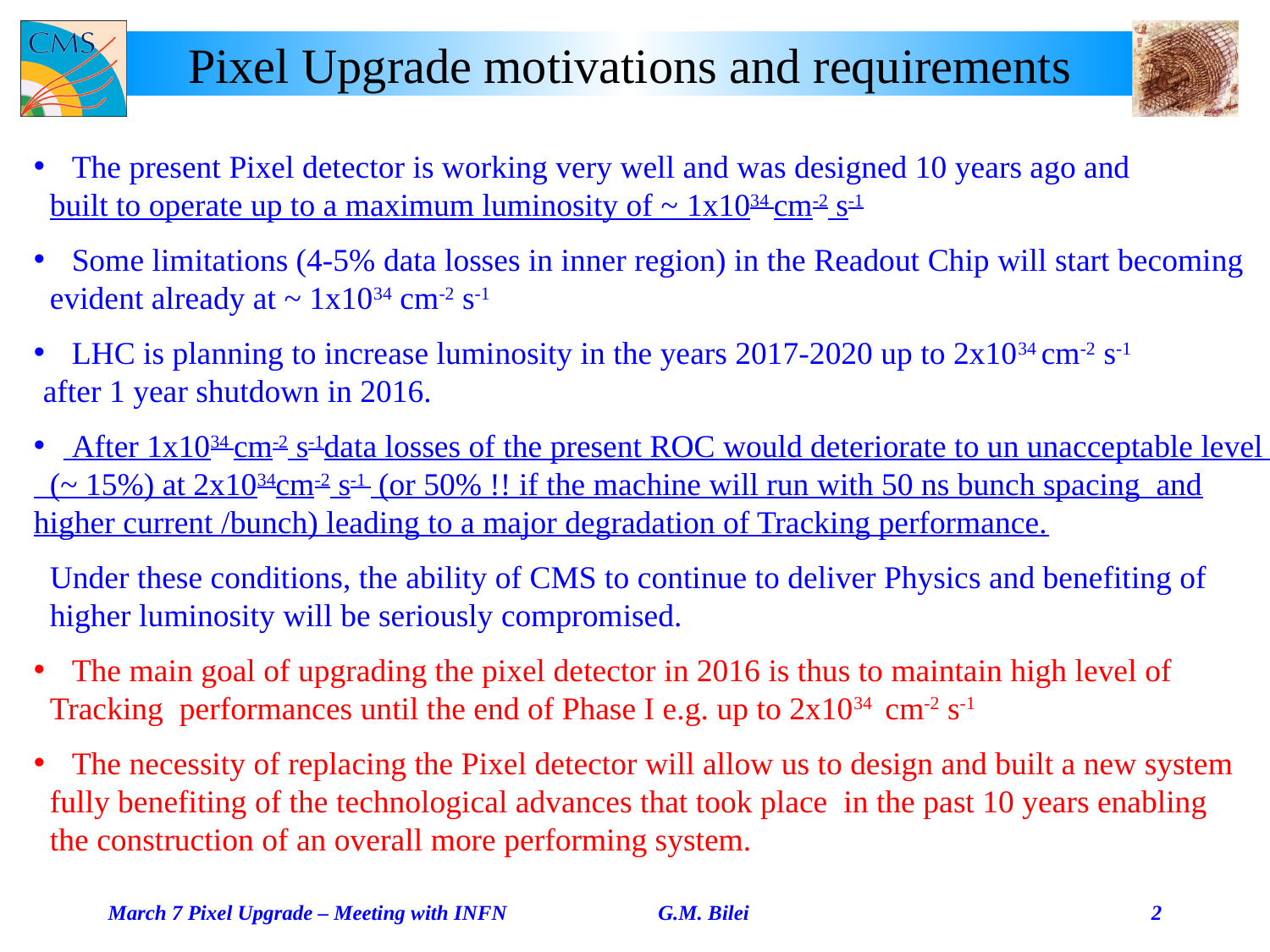

# Pixel Upgrade motivations and requirements

 The present Pixel detector is working very well and was designed 10 years ago and
  built to operate up to a maximum luminosity of ~ 1x1034 cm-2 s-1

 Some limitations (4-5% data losses in inner region) in the Readout Chip will start becoming
  evident already at ~ 1x1034 cm-2 s-1

 LHC is planning to increase luminosity in the years 2017-2020 up to 2x1034 cm-2 s-1
  after 1 year shutdown in 2016.

 After 1x1034 cm-2 s-1data losses of the present ROC would deteriorate to un unacceptable level
  (~ 15%) at 2x1034cm-2 s-1  (or 50% !! if the machine will run with 50 ns bunch spacing  and higher current /bunch) leading to a major degradation of Tracking performance.

  Under these conditions, the ability of CMS to continue to deliver Physics and benefiting of
  higher luminosity will be seriously compromised.

 The main goal of upgrading the pixel detector in 2016 is thus to maintain high level of
  Tracking  performances until the end of Phase I e.g. up to 2x1034  cm-2 s-1

 The necessity of replacing the Pixel detector will allow us to design and built a new system
  fully benefiting of the technological advances that took place  in the past 10 years enabling
  the construction of an overall more performing system.

March 7 Pixel Upgrade – Meeting with INFN

G.M. Bilei

2